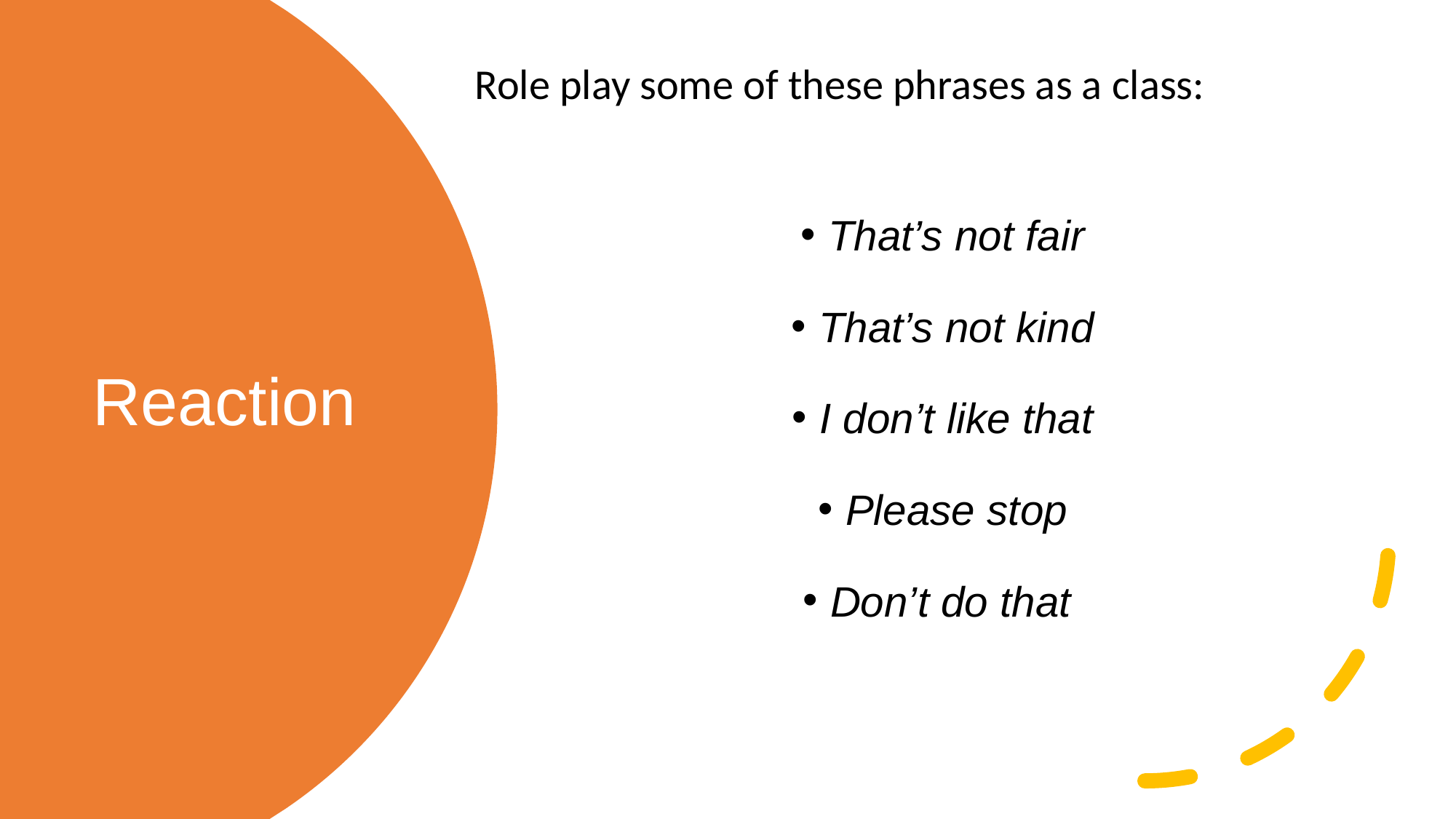

Role play some of these phrases as a class:
That’s not fair
That’s not kind
I don’t like that
Please stop
Don’t do that
# Reaction